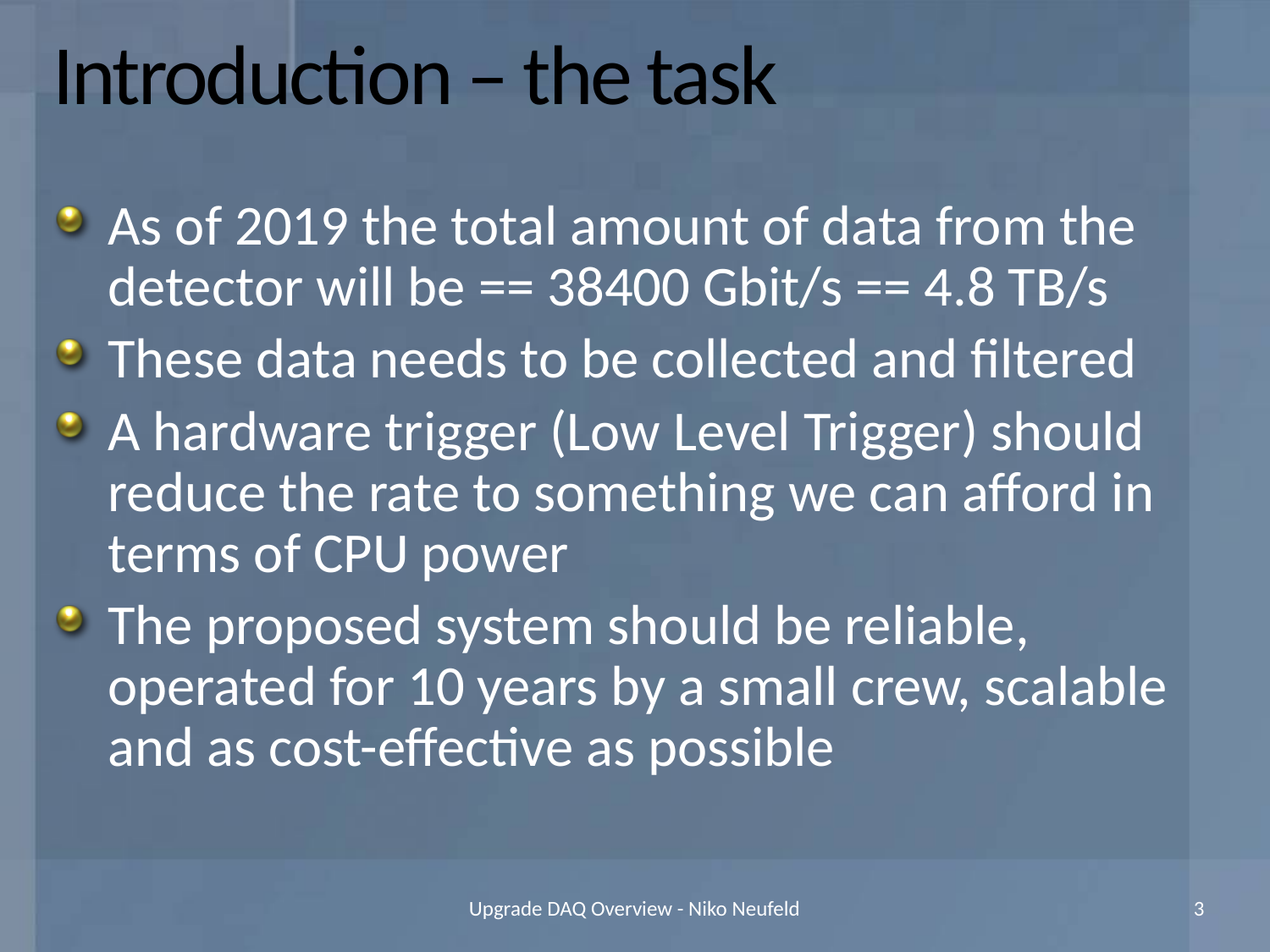

# Introduction – the task
As of 2019 the total amount of data from the detector will be == 38400 Gbit/s == 4.8 TB/s
These data needs to be collected and filtered
A hardware trigger (Low Level Trigger) should reduce the rate to something we can afford in terms of CPU power
The proposed system should be reliable, operated for 10 years by a small crew, scalable and as cost-effective as possible

Upgrade DAQ Overview - Niko Neufeld
3